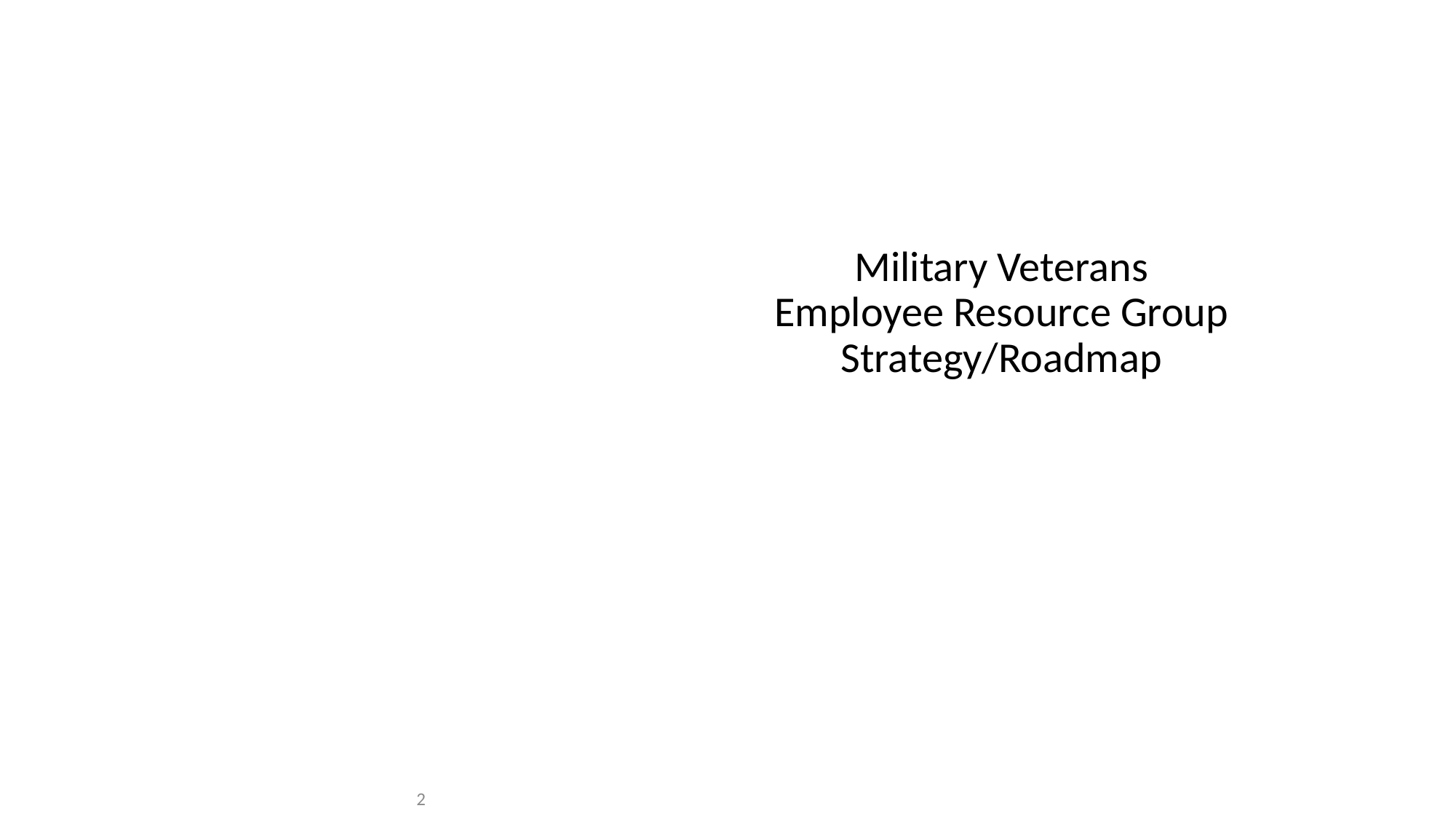

# Military Veterans Employee Resource Group Strategy/Roadmap

2